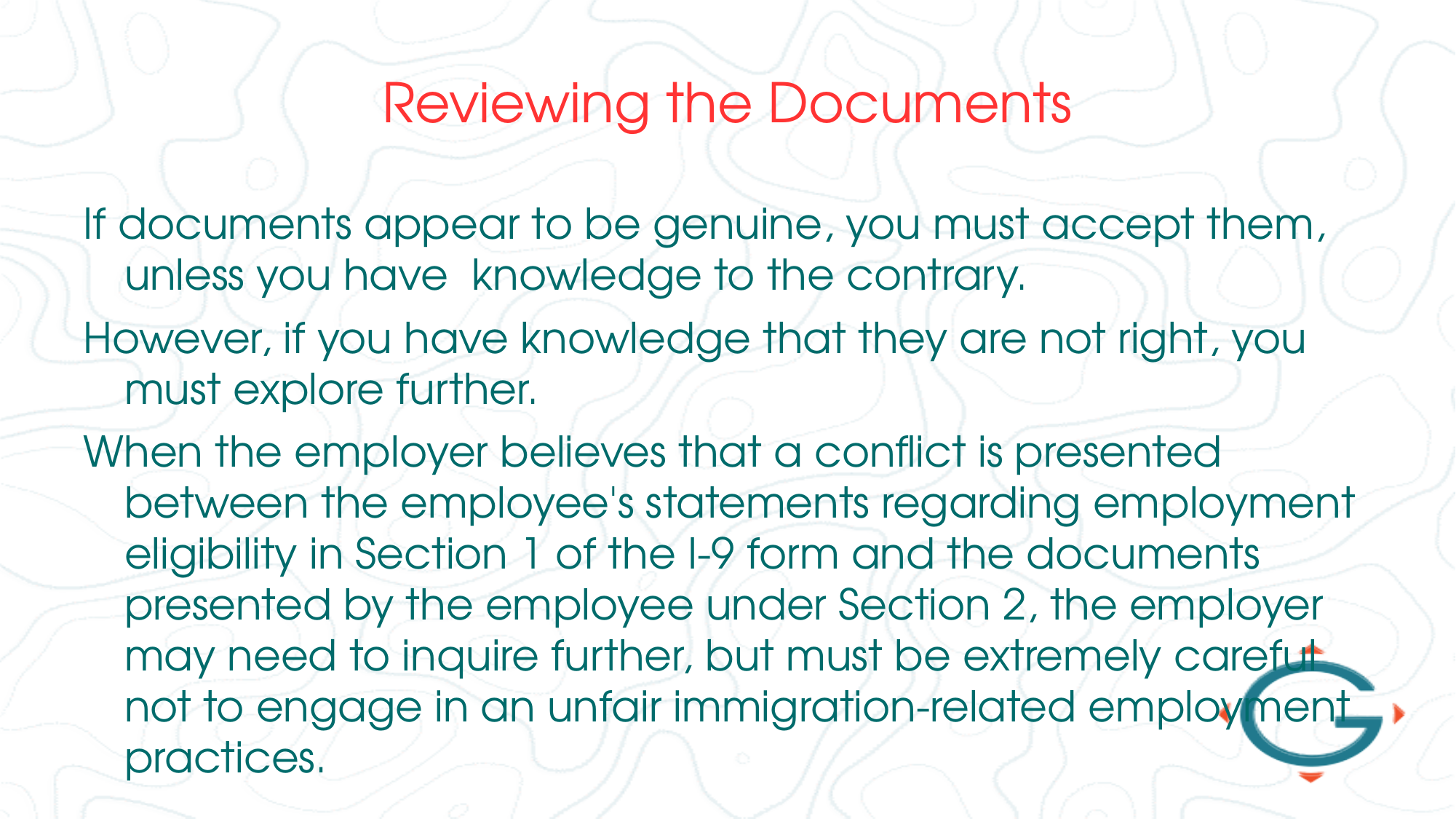

# Reviewing the Documents
If documents appear to be genuine, you must accept them, unless you have  knowledge to the contrary.
However, if you have knowledge that they are not right, you must explore further.
When the employer believes that a conflict is presented between the employee's statements regarding employment eligibility in Section 1 of the I-9 form and the documents presented by the employee under Section 2, the employer may need to inquire further, but must be extremely careful not to engage in an unfair immigration-related employment practices.